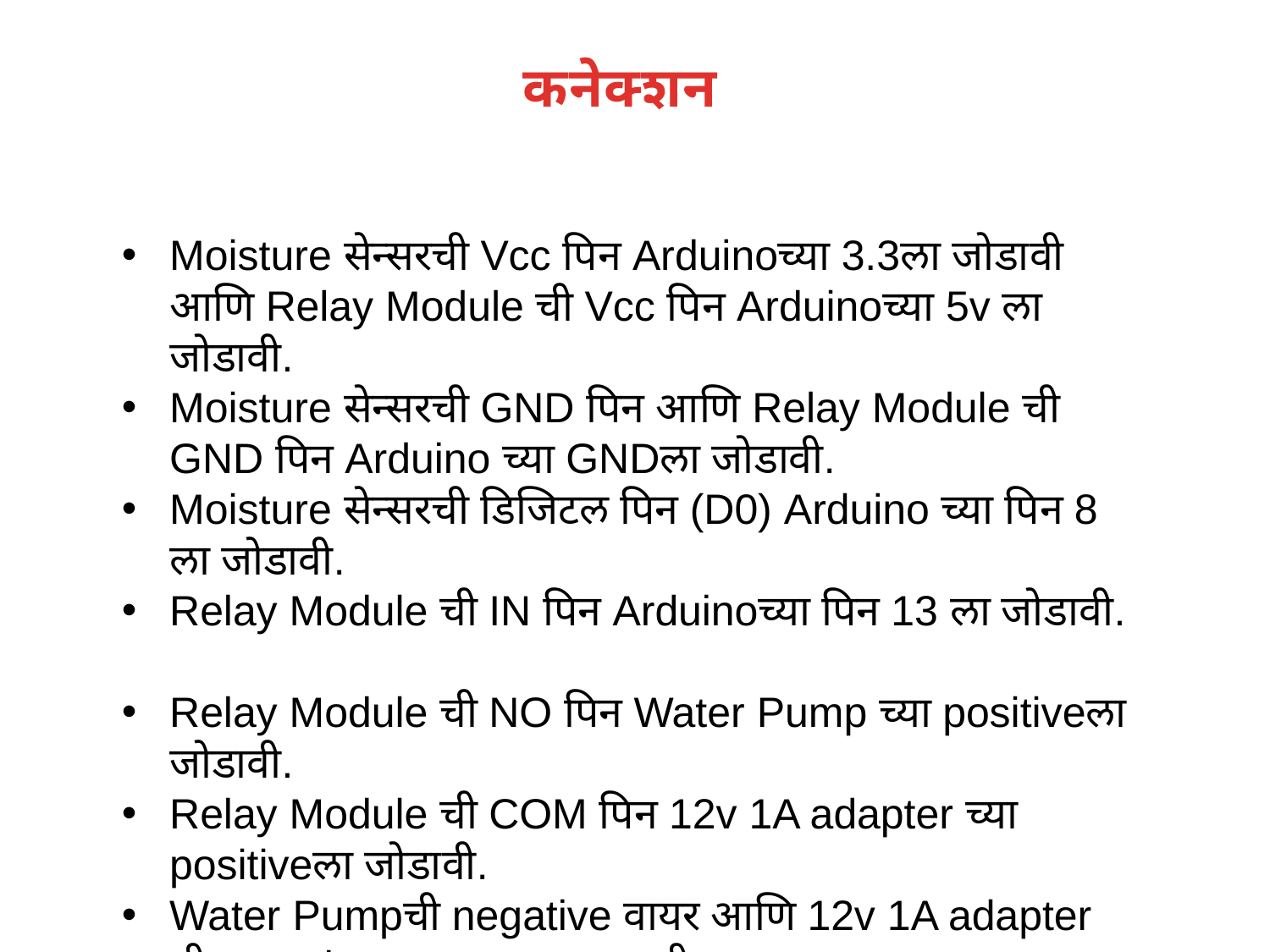

कनेक्शन
Moisture सेन्सरची Vcc पिन Arduinoच्या 3.3ला जोडावी आणि Relay Module ची Vcc पिन Arduinoच्या 5v ला जोडावी.
Moisture सेन्सरची GND पिन आणि Relay Module ची GND पिन Arduino च्या GNDला जोडावी.
Moisture सेन्सरची डिजिटल पिन (D0) Arduino च्या पिन 8 ला जोडावी.
Relay Module ची IN पिन Arduinoच्या पिन 13 ला जोडावी.
Relay Module ची NO पिन Water Pump च्या positiveला जोडावी.
Relay Module ची COM पिन 12v 1A adapter च्या positiveला जोडावी.
Water Pumpची negative वायर आणि 12v 1A adapter ची negative वायर एकत्र करायची.